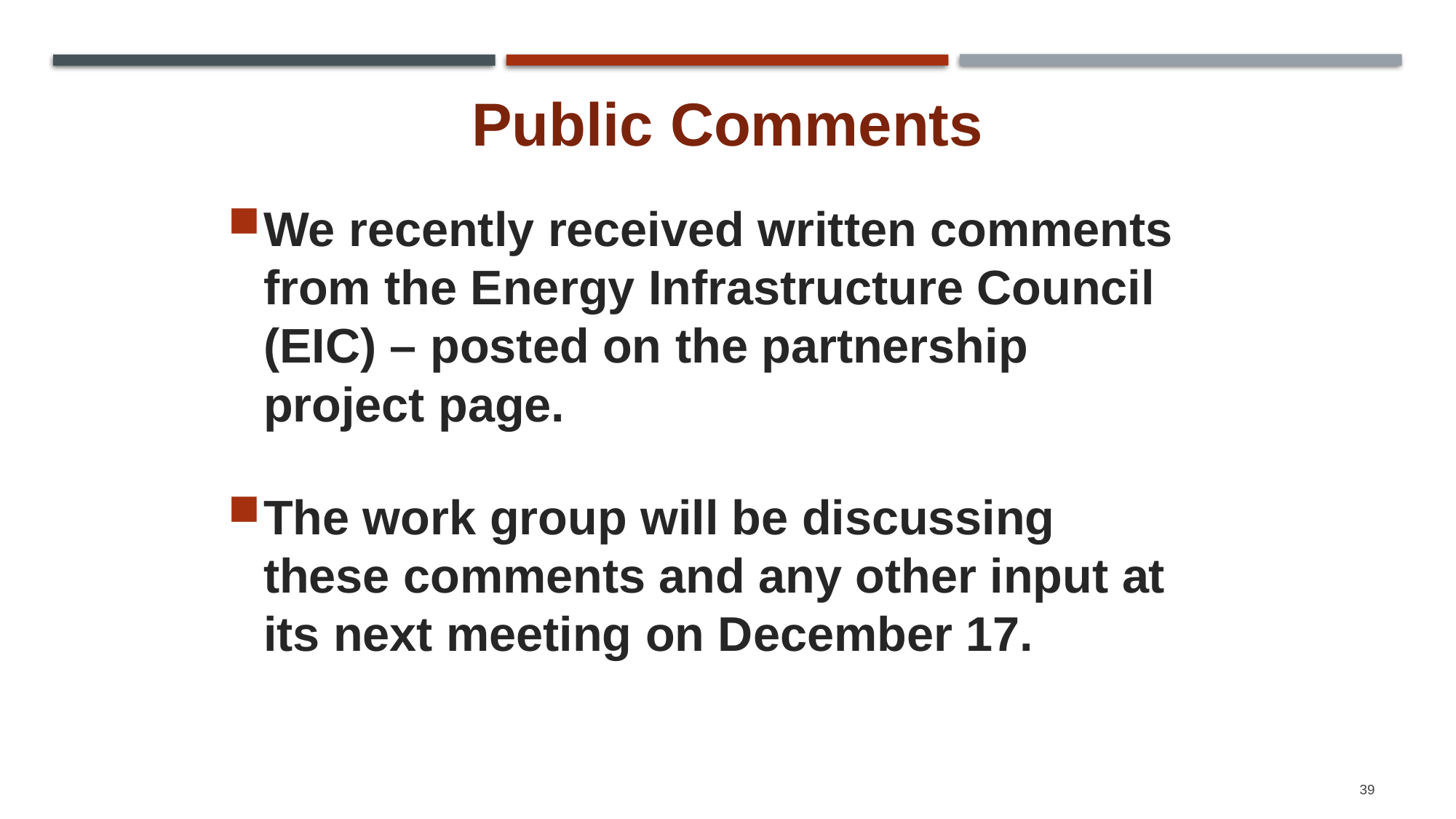

# Public Comments
We recently received written comments from the Energy Infrastructure Council (EIC) – posted on the partnership project page.
The work group will be discussing these comments and any other input at its next meeting on December 17.
39